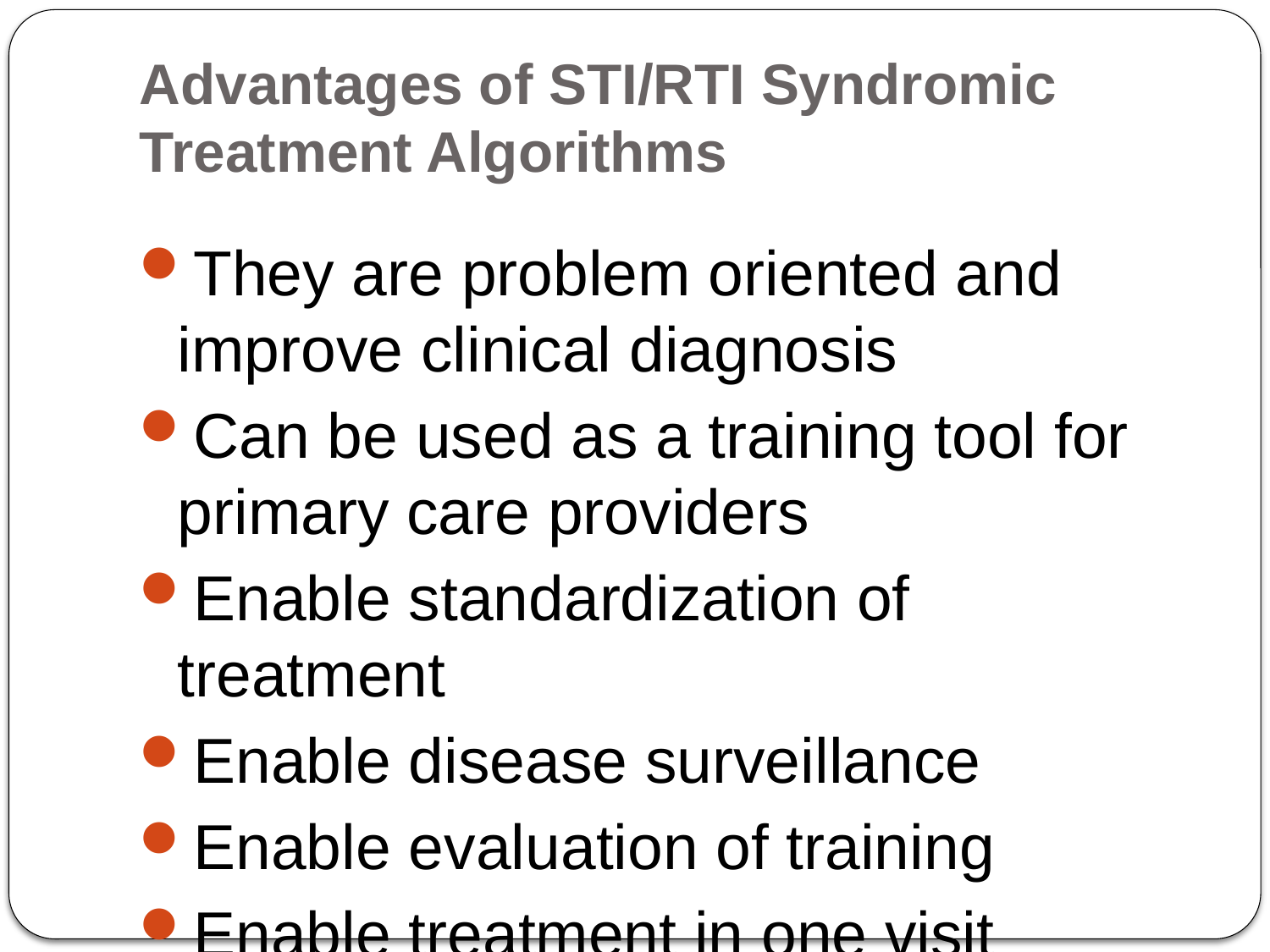

# Advantages of STI/RTI Syndromic Treatment Algorithms
They are problem oriented and improve clinical diagnosis
Can be used as a training tool for primary care providers
Enable standardization of treatment
Enable disease surveillance
Enable evaluation of training
Enable treatment in one visit